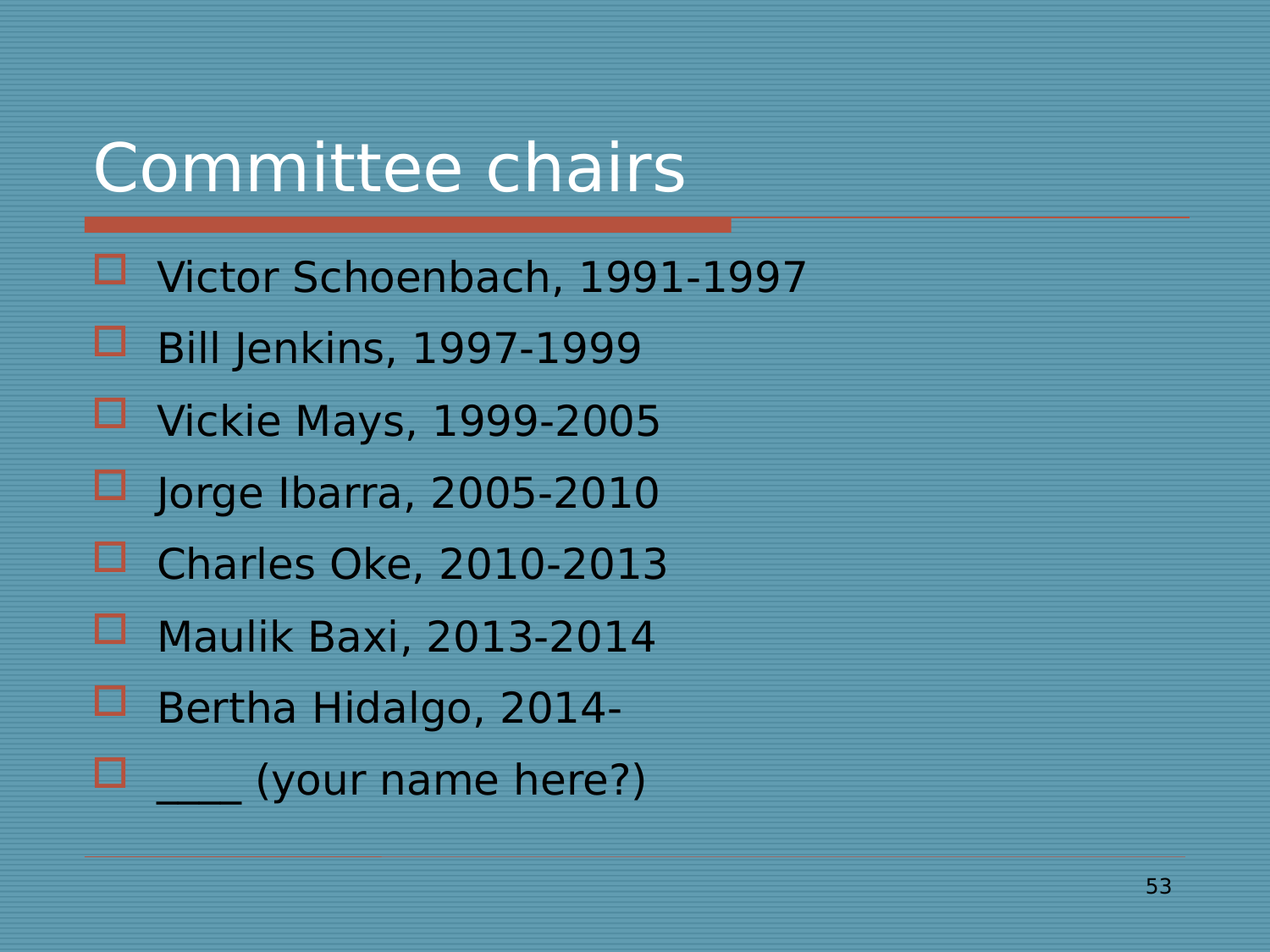

# Committee chairs
Victor Schoenbach, 1991-1997
Bill Jenkins, 1997-1999
Vickie Mays, 1999-2005
Jorge Ibarra, 2005-2010
Charles Oke, 2010-2013
Maulik Baxi, 2013-2014
Bertha Hidalgo, 2014-
____ (your name here?)
53